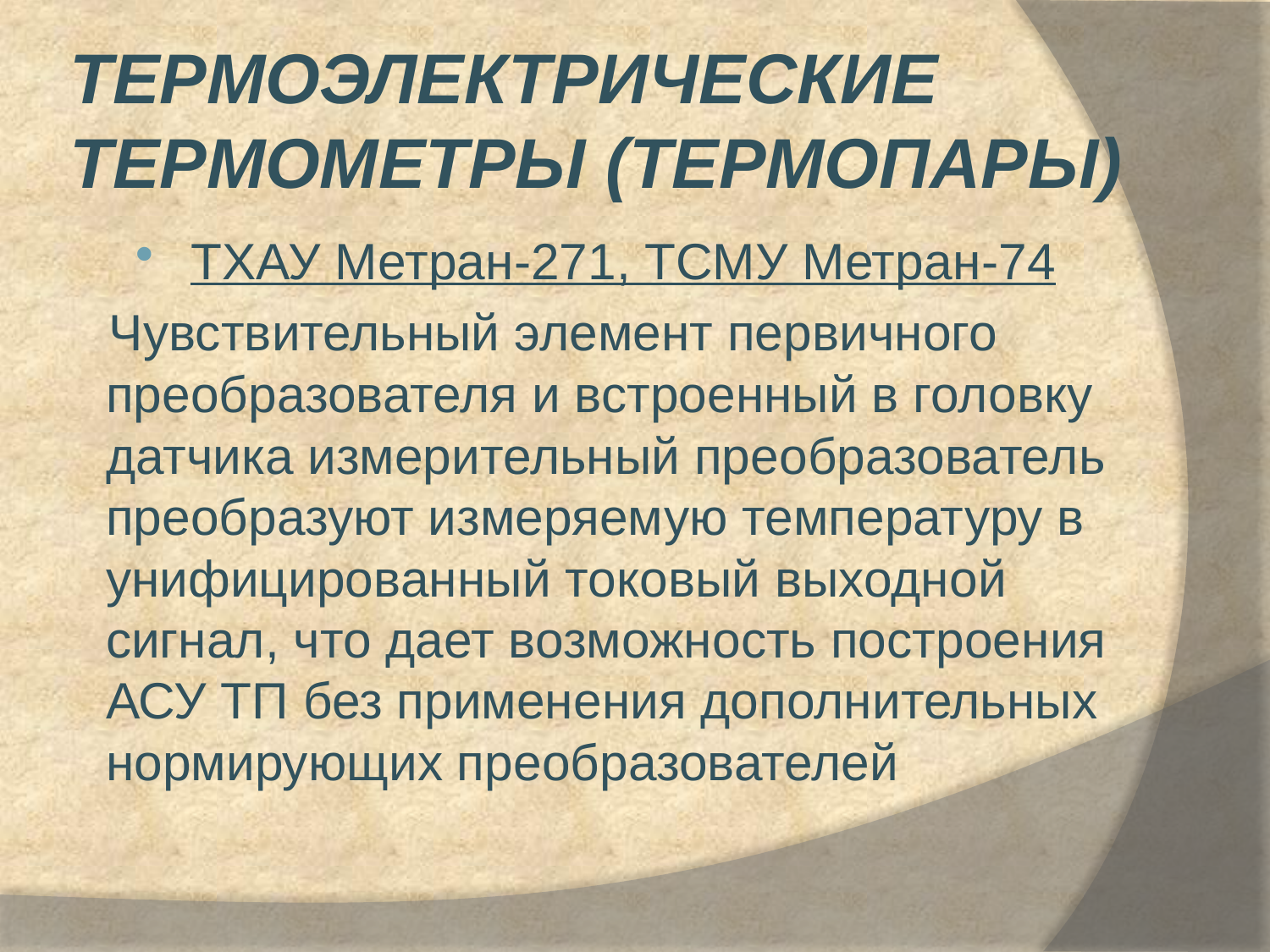

# термоЭлектрические термометры (термопары)
ТХАУ Метран-271, ТСМУ Метран-74
    Чувствительный элемент первичного преобразователя и встроенный в головку датчика измерительный преобразователь преобразуют измеряемую температуру в унифицированный токовый выходной сигнал, что дает возможность построения АСУ ТП без применения дополнительных нормирующих преобразователей